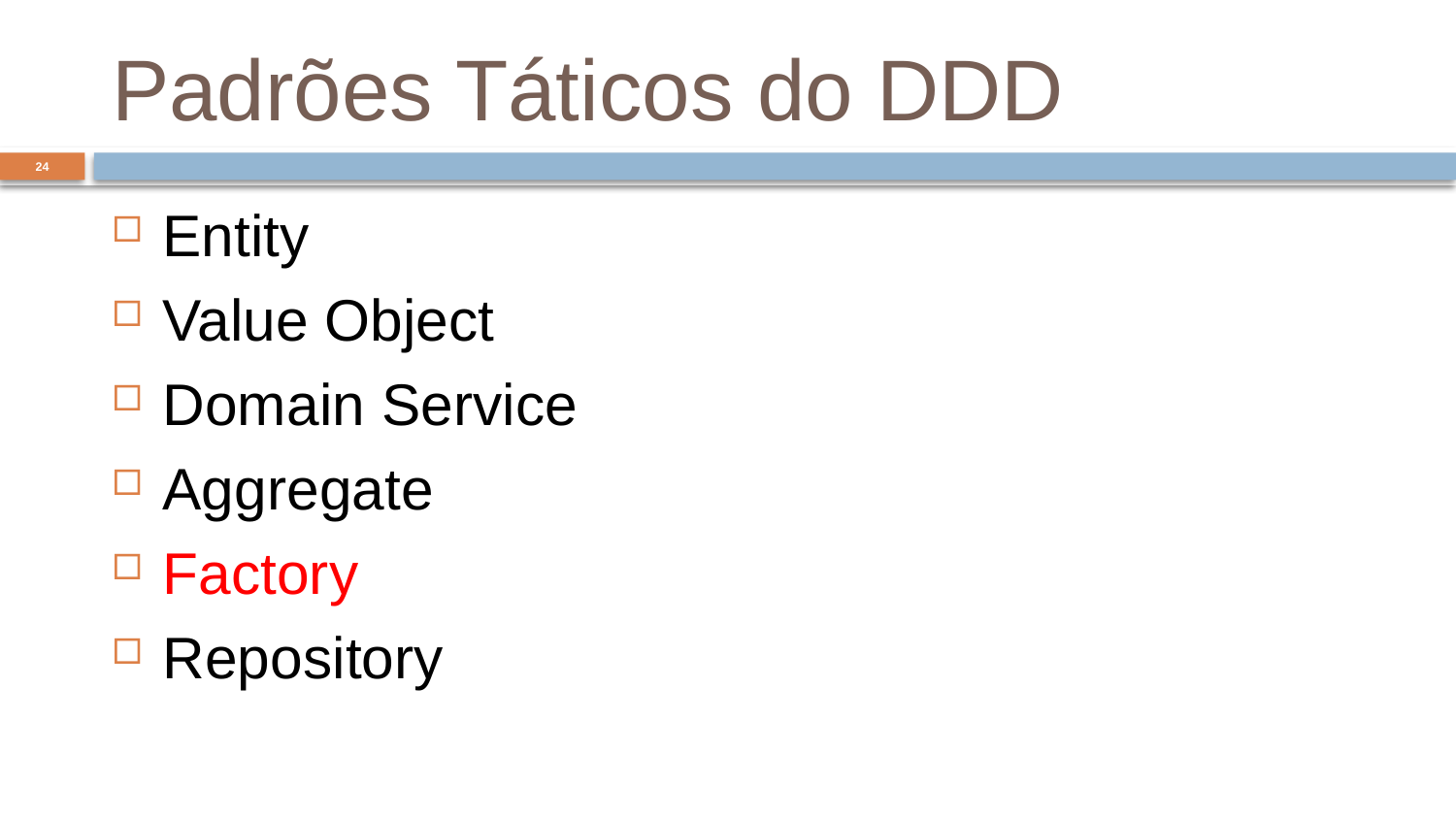

# Padrões Táticos do DDD
24
Entity
Value Object
Domain Service
Aggregate
Factory
Repository